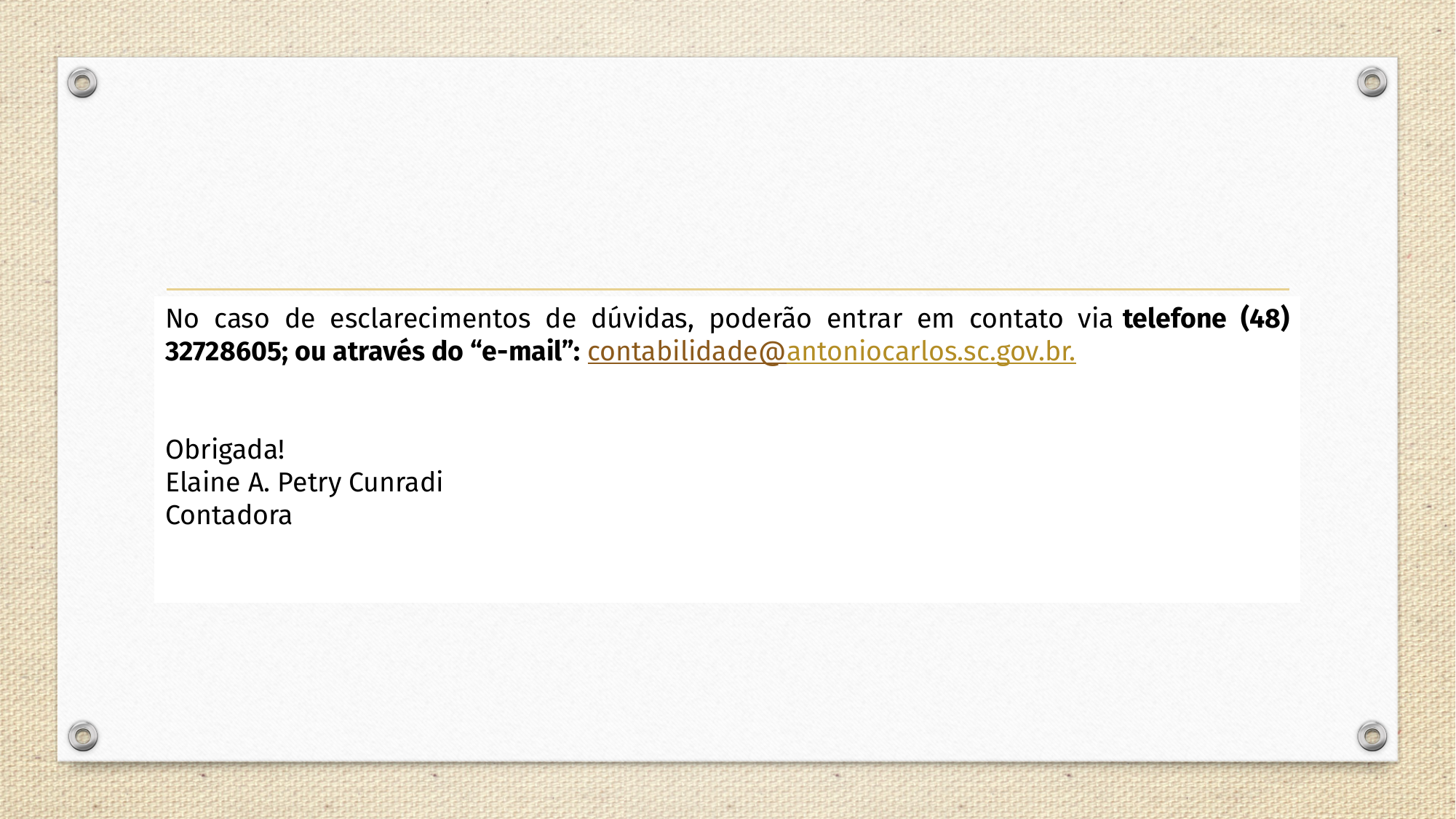

| No caso de esclarecimentos de dúvidas, poderão entrar em contato via telefone (48) 32728605; ou através do “e-mail”: contabilidade@antoniocarlos.sc.gov.br. Obrigada! Elaine A. Petry Cunradi Contadora |
| --- |